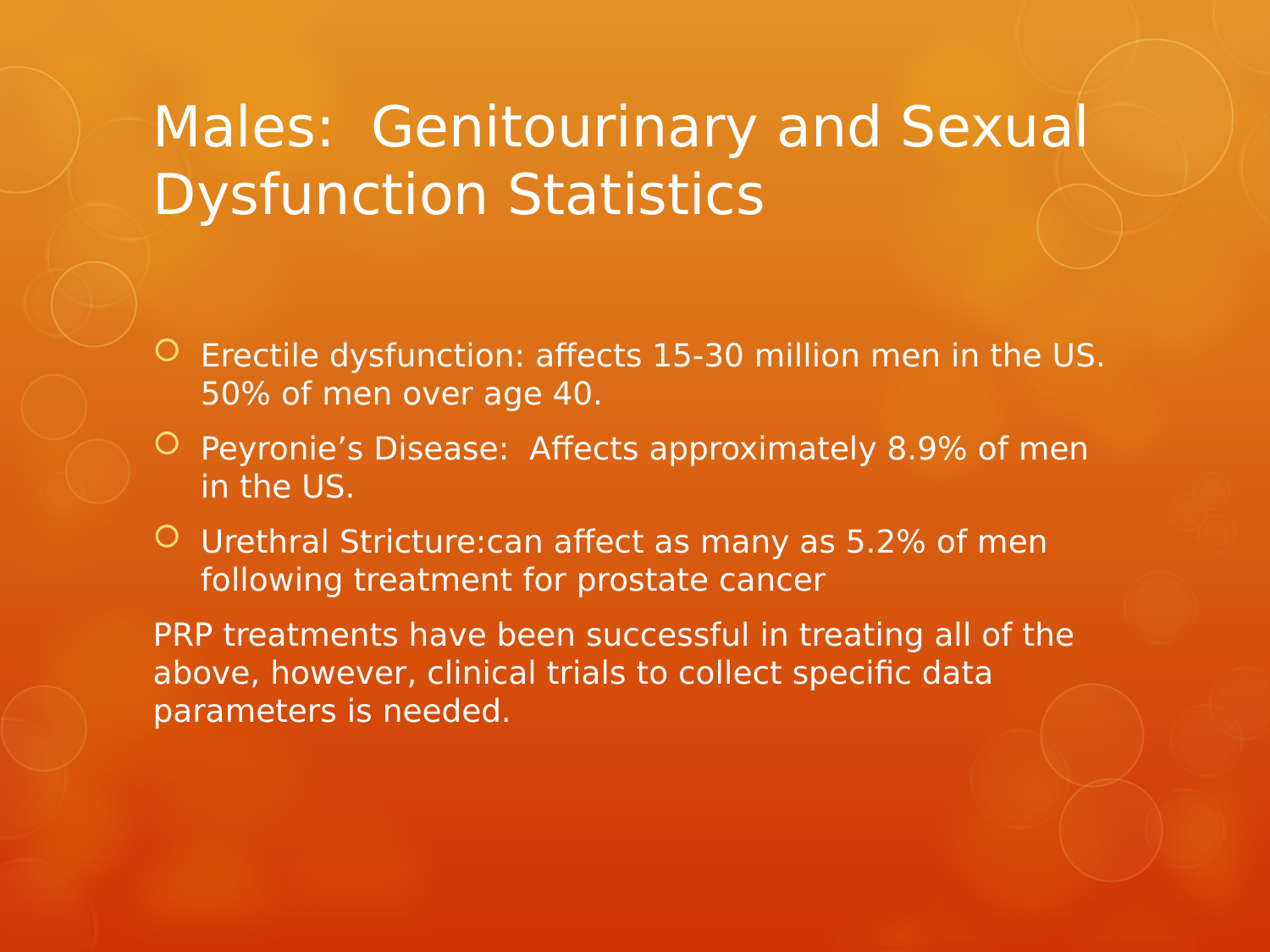

# Males:  Genitourinary and Sexual Dysfunction Statistics
Erectile dysfunction: affects 15-30 million men in the US.  50% of men over age 40.
Peyronie’s Disease:  Affects approximately 8.9% of men in the US.
Urethral Stricture:can affect as many as 5.2% of men following treatment for prostate cancer
PRP treatments have been successful in treating all of the above, however, clinical trials to collect specific data parameters is needed.